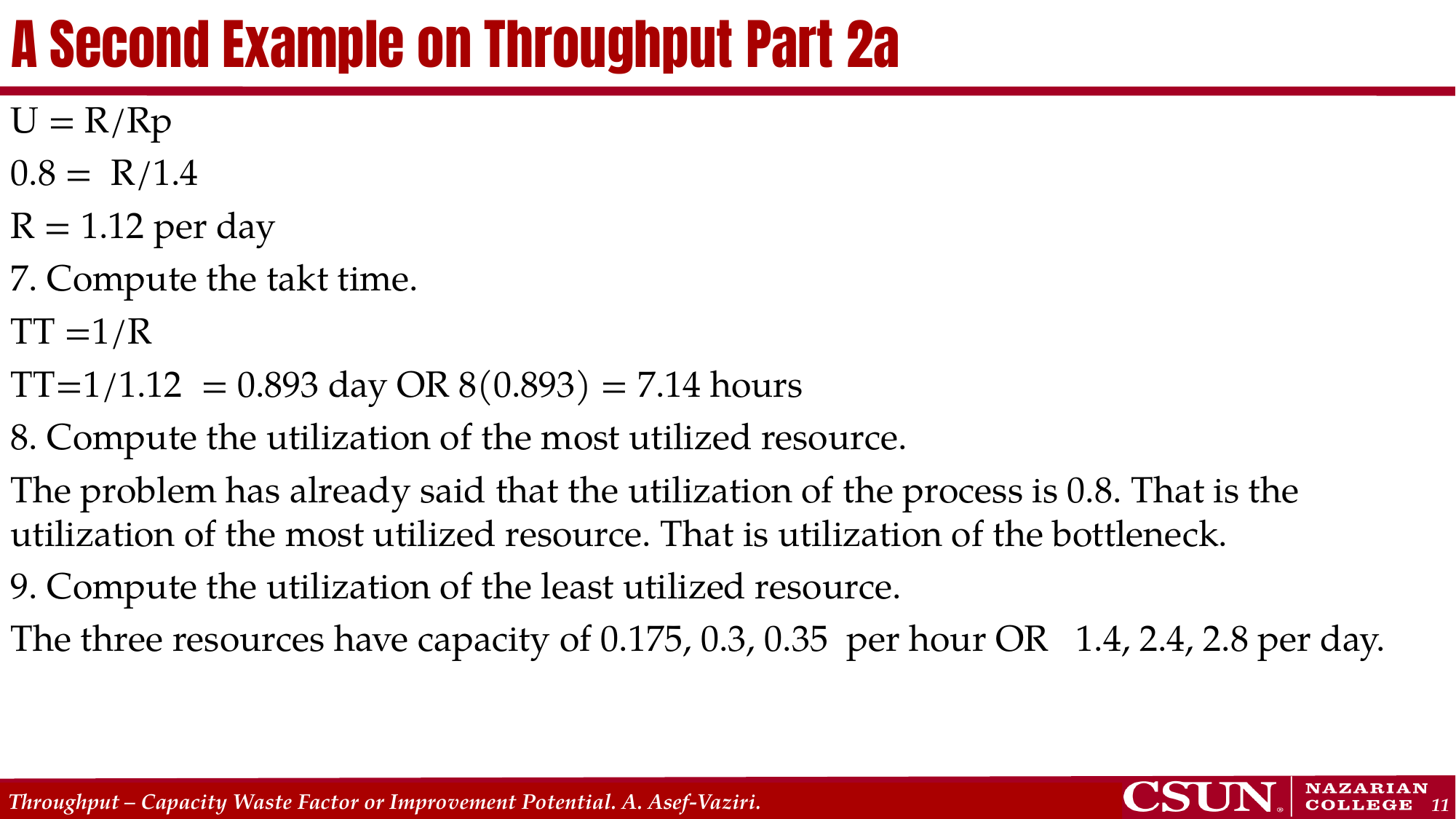

# A Second Example on Throughput Part 2a
U = R/Rp
0.8 =  R/1.4
R = 1.12 per day
7. Compute the takt time.
TT =1/R
TT=1/1.12  = 0.893 day OR 8(0.893) = 7.14 hours
8. Compute the utilization of the most utilized resource.
The problem has already said that the utilization of the process is 0.8. That is the utilization of the most utilized resource. That is utilization of the bottleneck.
9. Compute the utilization of the least utilized resource.
The three resources have capacity of 0.175, 0.3, 0.35  per hour OR   1.4, 2.4, 2.8 per day.